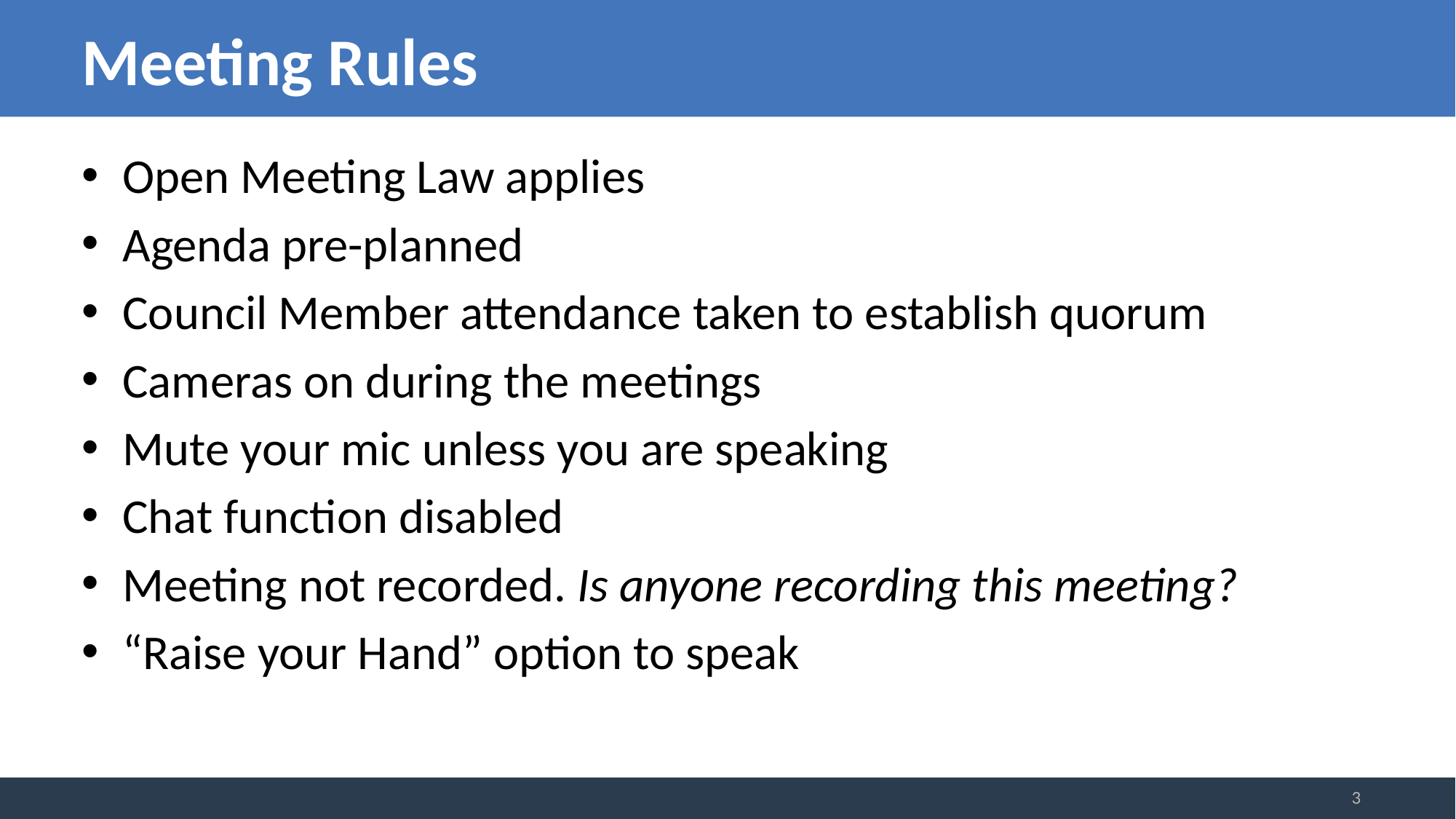

# Meeting Rules
Open Meeting Law applies
Agenda pre-planned
Council Member attendance taken to establish quorum
Cameras on during the meetings
Mute your mic unless you are speaking
Chat function disabled
Meeting not recorded. Is anyone recording this meeting?
“Raise your Hand” option to speak

3